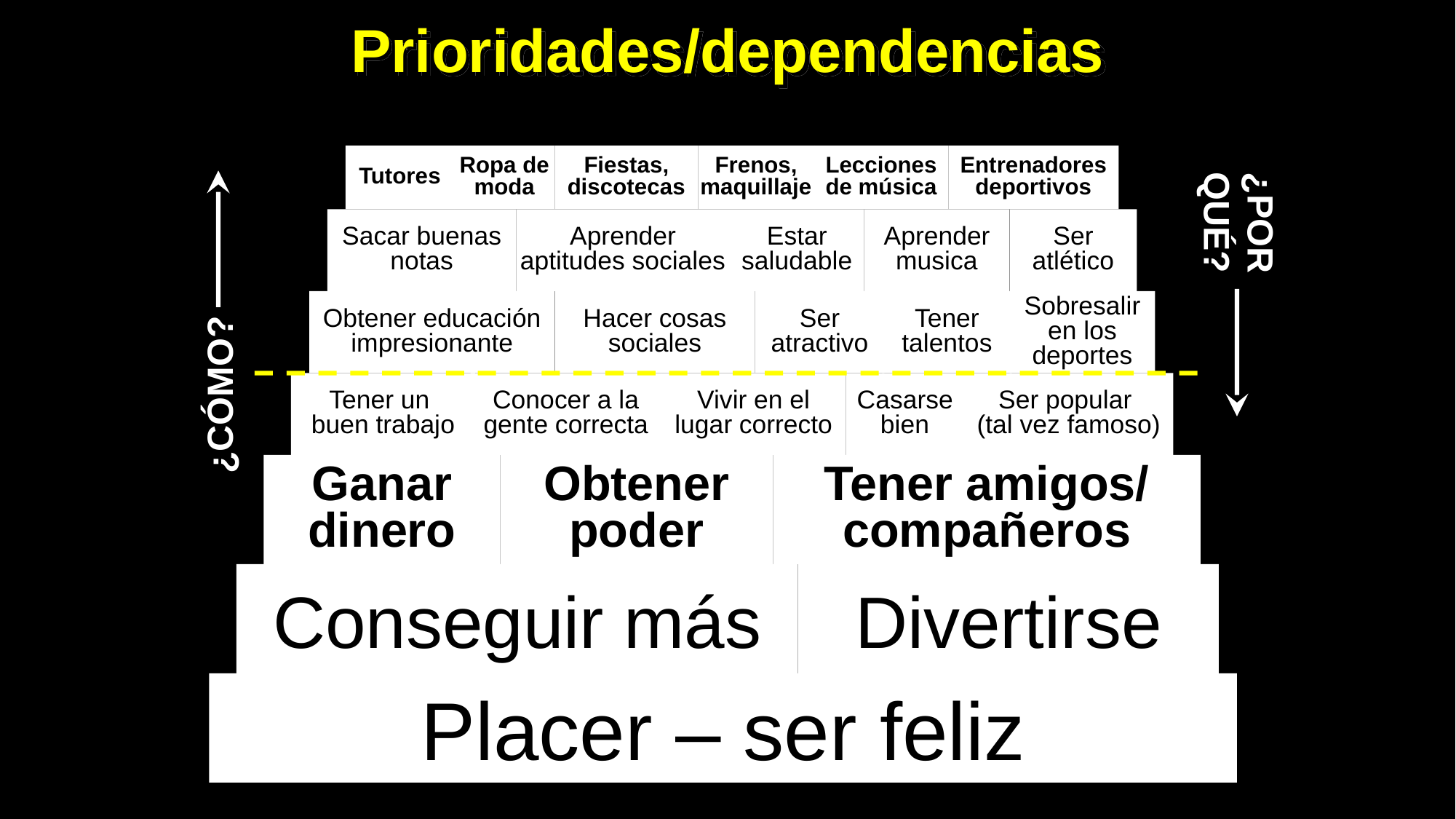

# Prioridades/dependencias
Tutores
Ropa de moda
Fiestas, discotecas
Frenos, maquillaje
Lecciones de música
Entrenadores deportivos

¿POR QUÉ?
Sacar buenas notas
Aprender aptitudes sociales
Estar saludable
Aprender musica
Ser atlético

Obtener educación impresionante
Hacer cosas sociales
Ser atractivo
Tener talentos
Sobresalir en los deportes
¿CÓMO?

Tener un
buen trabajo
Conocer a la gente correcta
Vivir en el lugar correcto
Casarse bien
Ser popular
(tal vez famoso)
Ganar dinero
Obtener poder
Tener amigos/ compañeros
Conseguir más
Divertirse
Placer – ser feliz